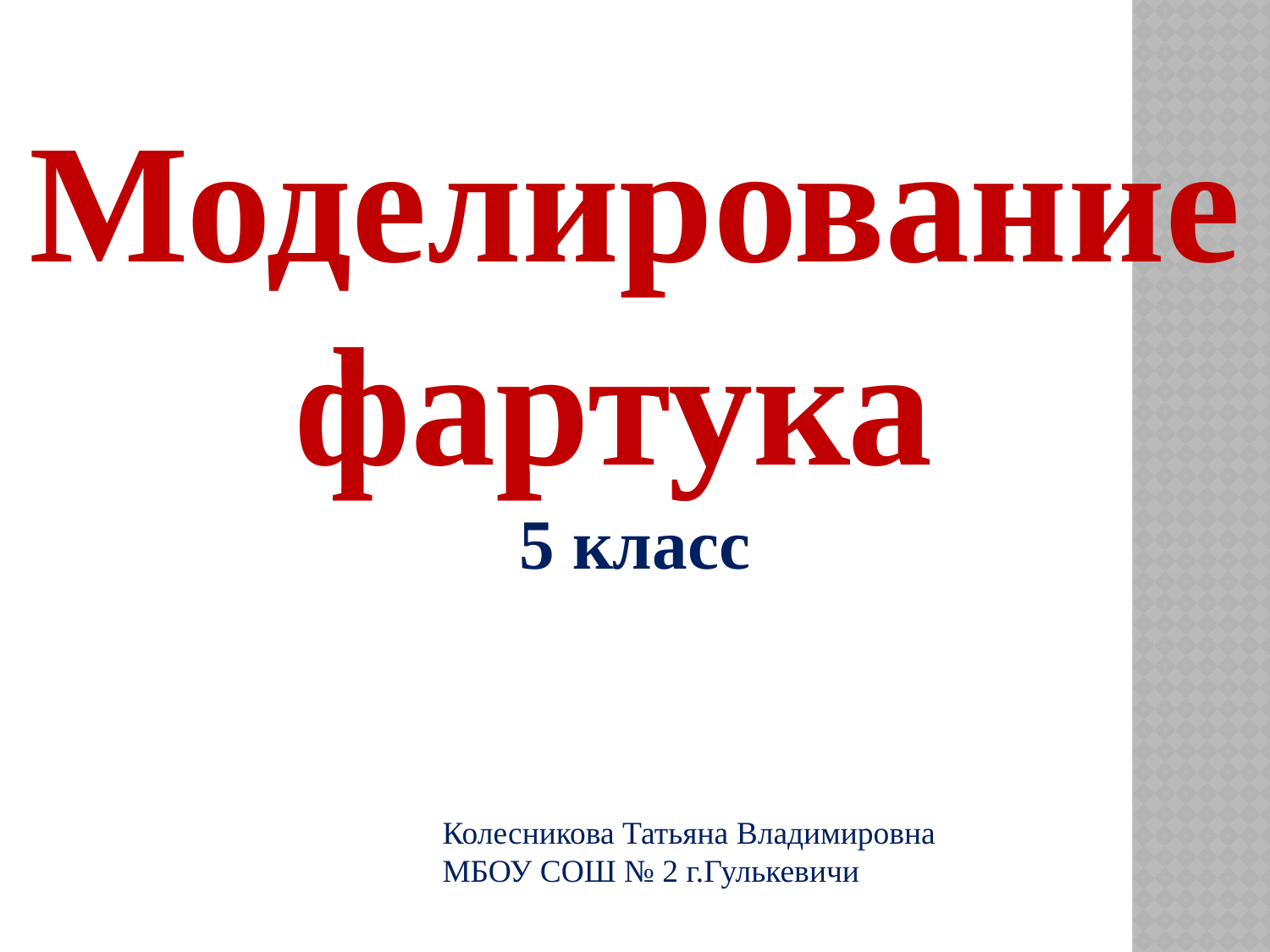

Моделирование фартука
5 класс

Колесникова Татьяна Владимировна
МБОУ СОШ № 2 г.Гулькевичи